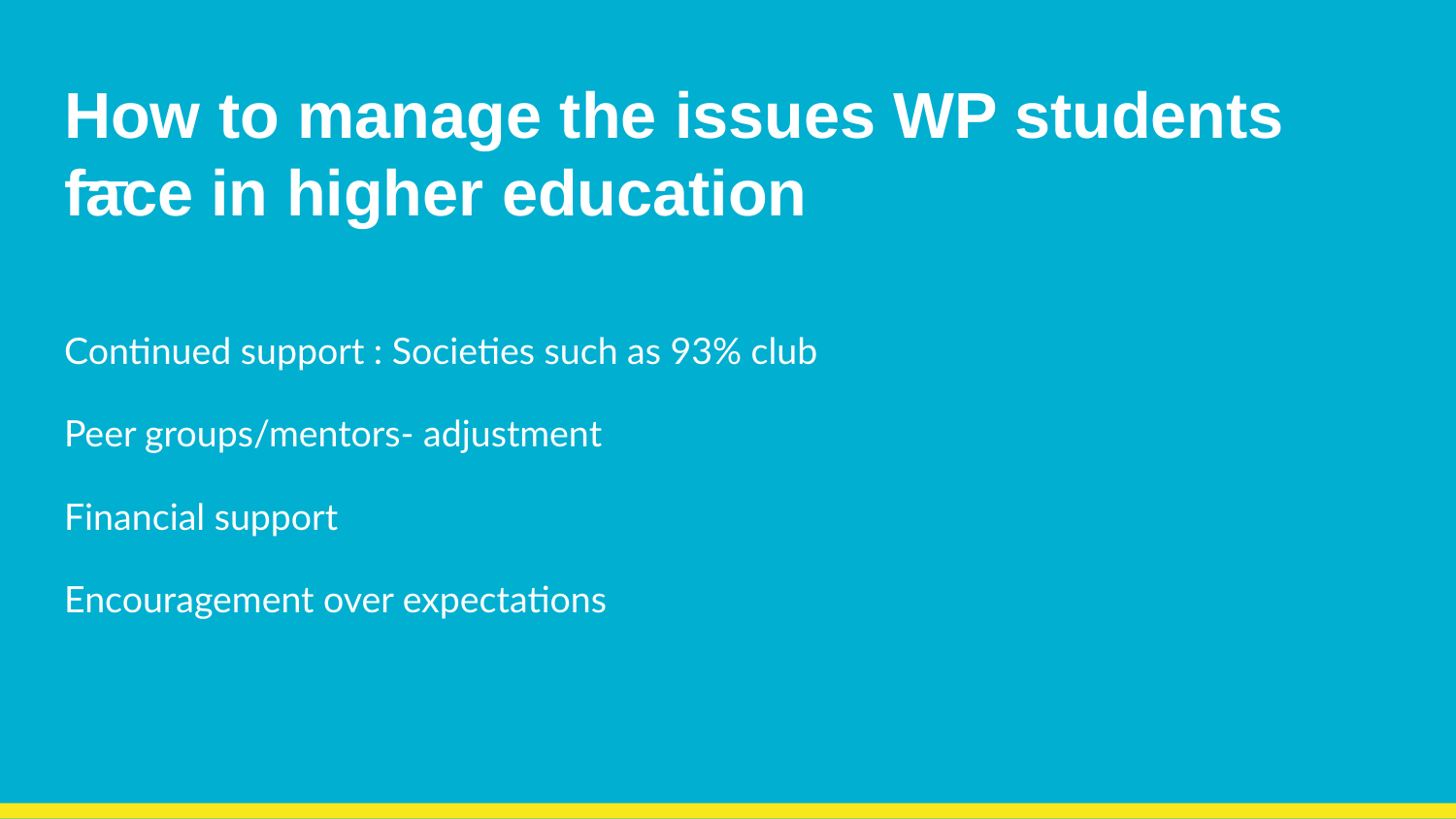

# How to manage the issues WP students face in higher education
Continued support : Societies such as 93% club
Peer groups/mentors- adjustment
Financial support
Encouragement over expectations